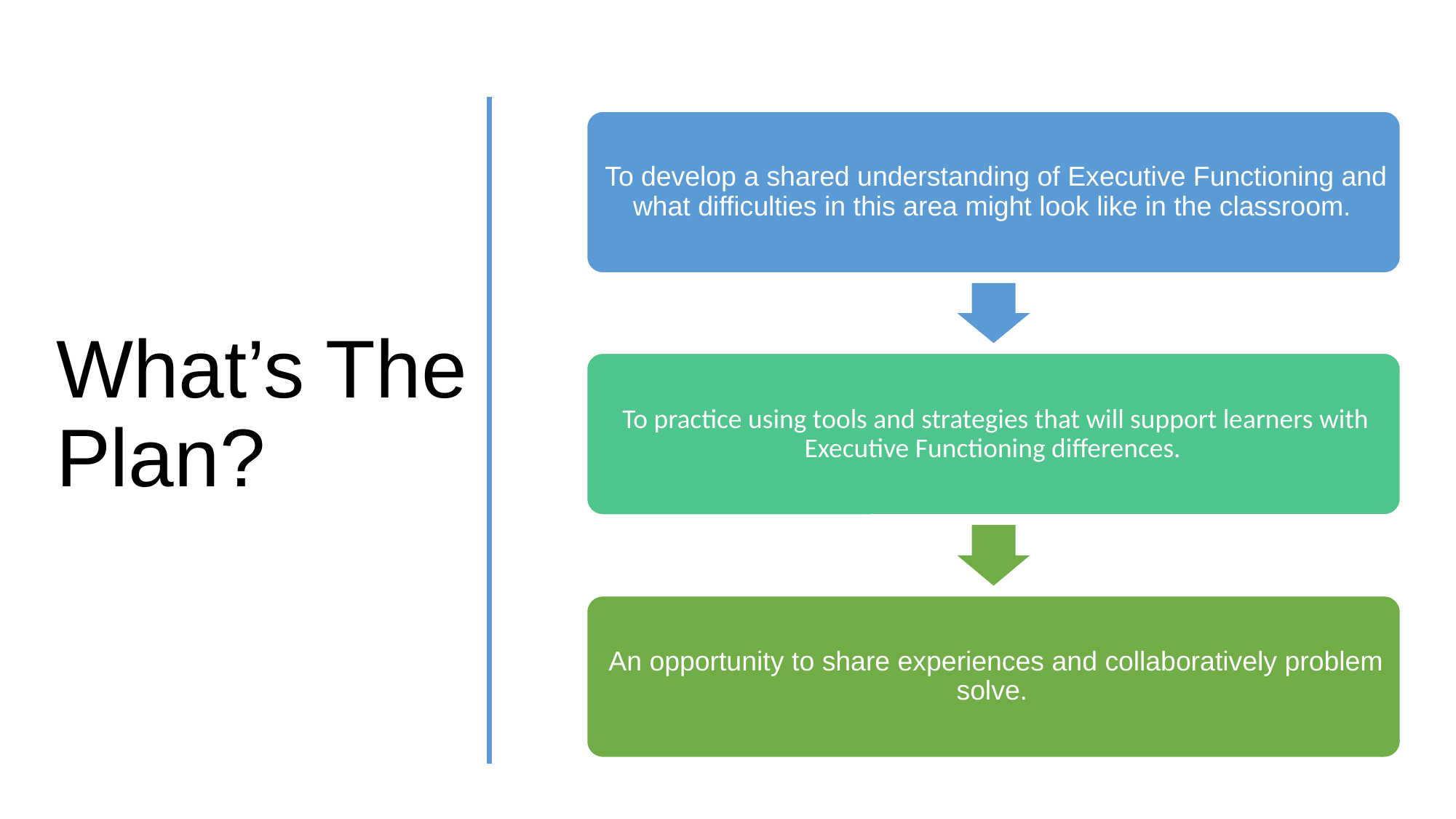

To develop a shared understanding of Executive Functioning and what difficulties in this area might look like in the classroom.

To practice using tools and strategies that will support learners with Executive Functioning differences.

An opportunity to share experiences and collaboratively problem solve.
What’s The Plan?